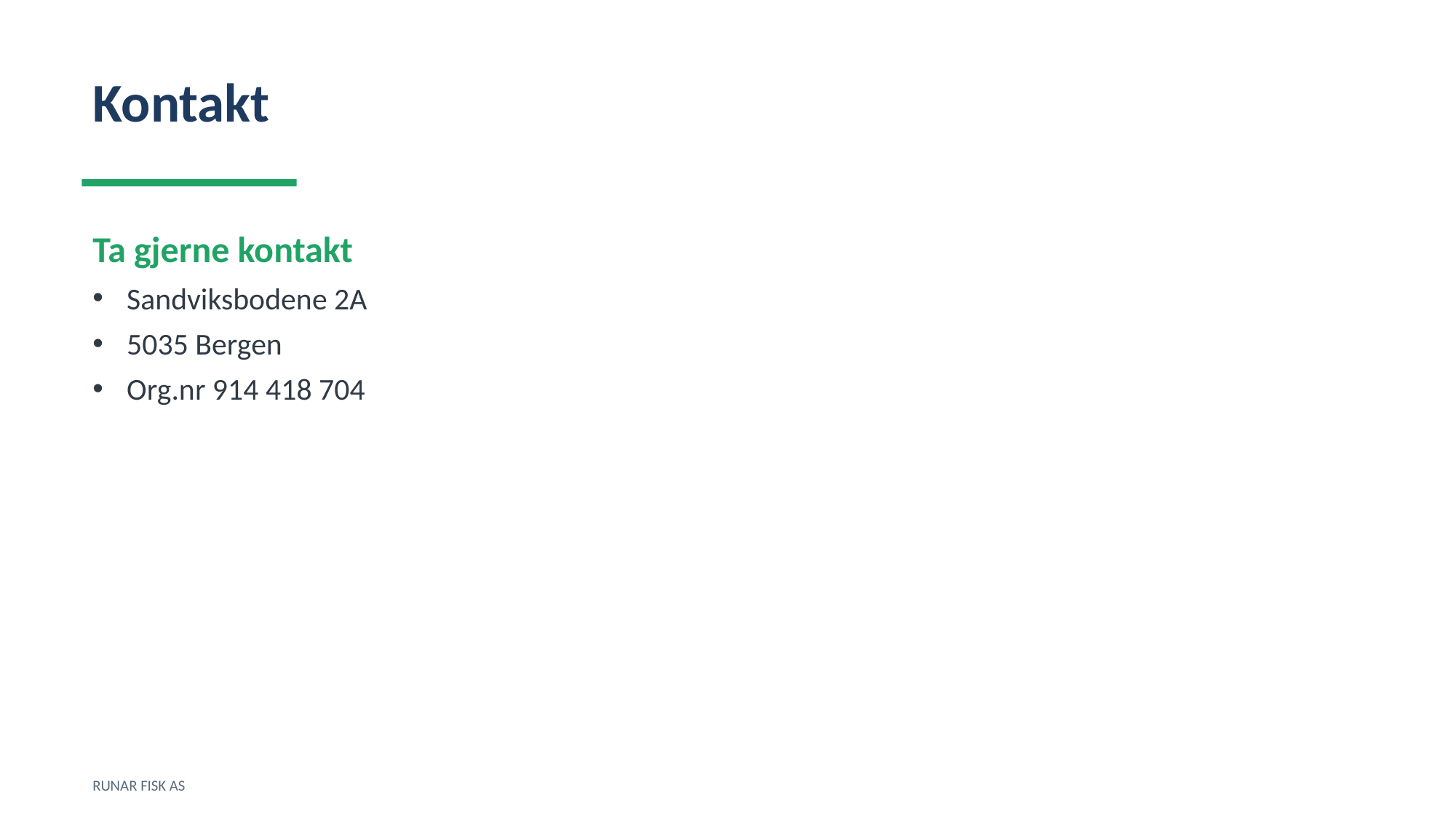

Kontakt

Ta gjerne kontakt
Sandviksbodene 2A
5035 Bergen
Org.nr 914 418 704
RUNAR FISK AS